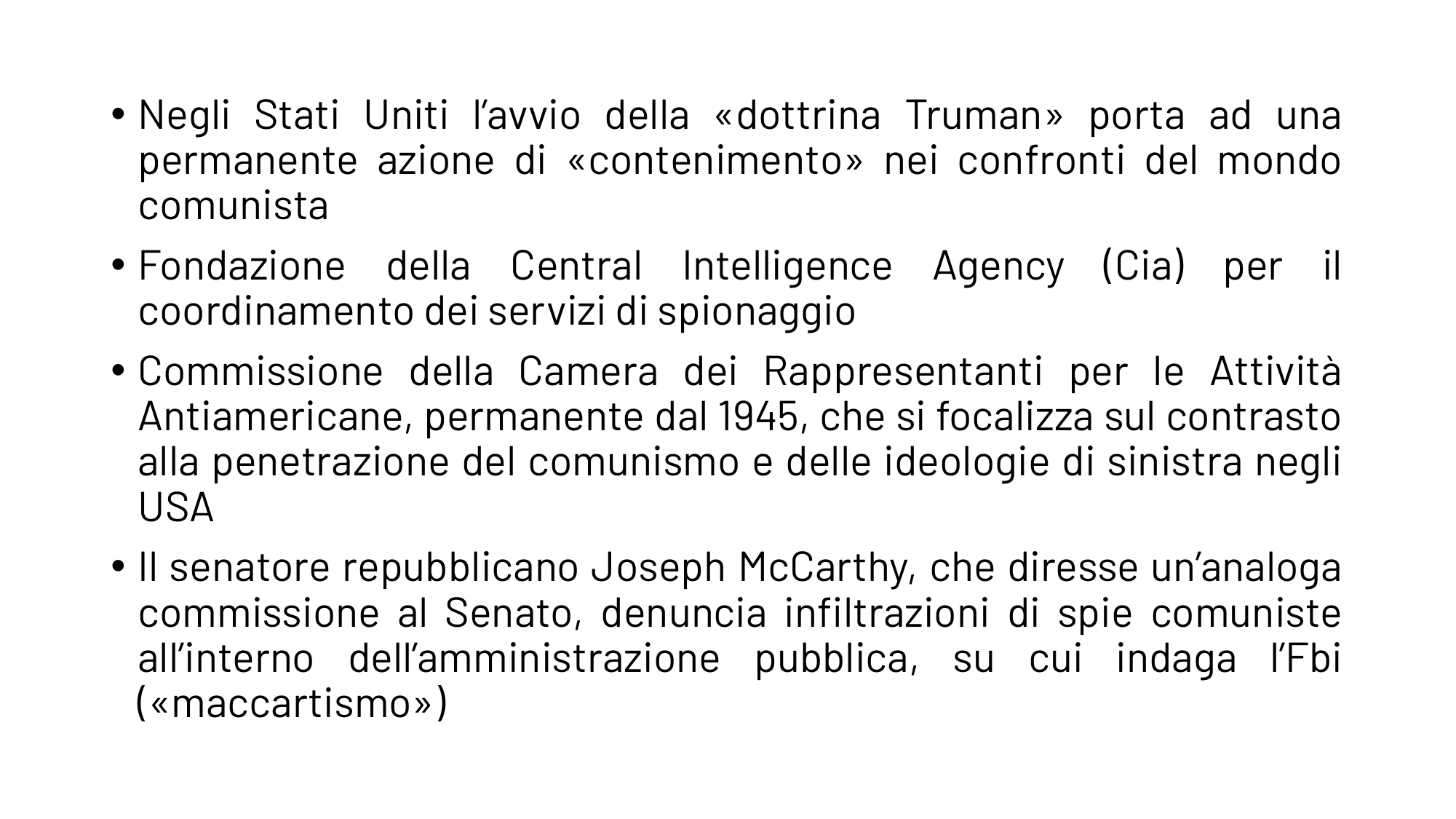

Negli Stati Uniti l’avvio della «dottrina Truman» porta ad una permanente azione di «contenimento» nei confronti del mondo comunista
Fondazione della Central Intelligence Agency (Cia) per il coordinamento dei servizi di spionaggio
Commissione della Camera dei Rappresentanti per le Attività Antiamericane, permanente dal 1945, che si focalizza sul contrasto alla penetrazione del comunismo e delle ideologie di sinistra negli USA
Il senatore repubblicano Joseph McCarthy, che diresse un’analoga commissione al Senato, denuncia infiltrazioni di spie comuniste all’interno dell’amministrazione pubblica, su cui indaga l’Fbi («maccartismo»)